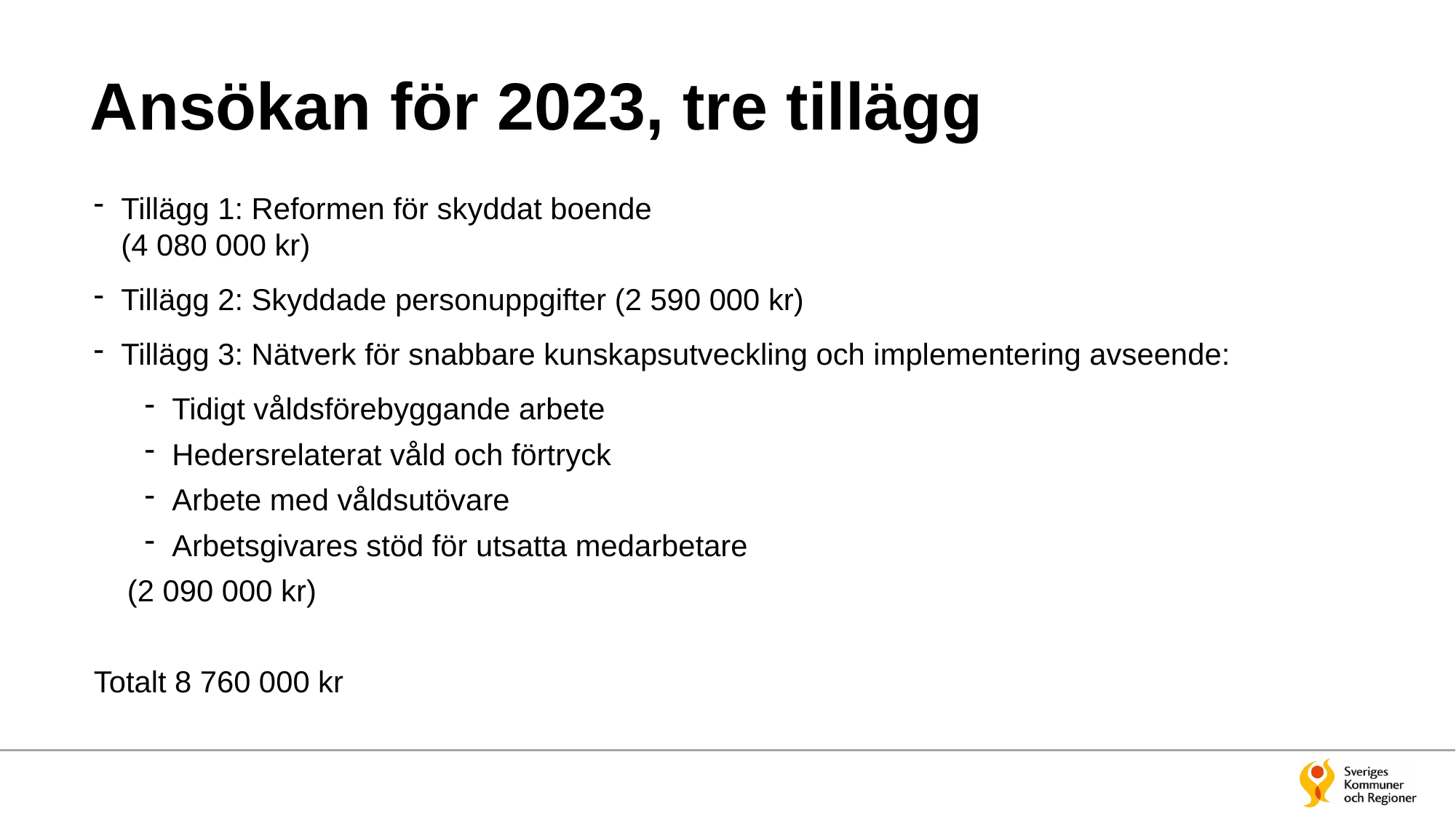

# Ansökan för 2023, tre tillägg
Tillägg 1: Reformen för skyddat boende
(4 080 000 kr)
Tillägg 2: Skyddade personuppgifter (2 590 000 kr)
Tillägg 3: Nätverk för snabbare kunskapsutveckling och implementering avseende:
Tidigt våldsförebyggande arbete
Hedersrelaterat våld och förtryck
Arbete med våldsutövare
Arbetsgivares stöd för utsatta medarbetare
    (2 090 000 kr)
Totalt 8 760 000 kr